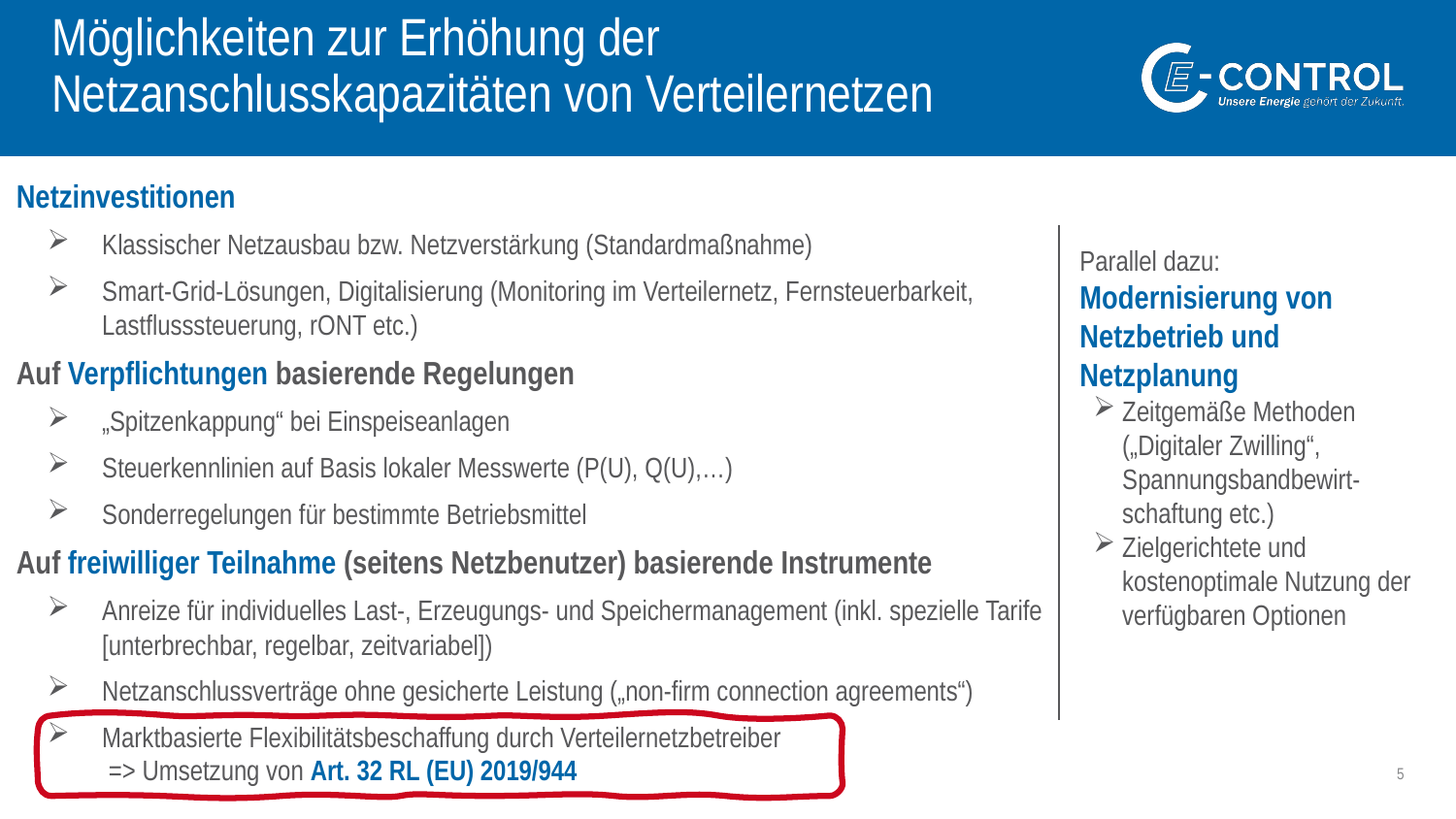

# Möglichkeiten zur Erhöhung der Netzanschlusskapazitäten von Verteilernetzen
Netzinvestitionen
Klassischer Netzausbau bzw. Netzverstärkung (Standardmaßnahme)
Smart-Grid-Lösungen, Digitalisierung (Monitoring im Verteilernetz, Fernsteuerbarkeit, Lastflusssteuerung, rONT etc.)
Auf Verpflichtungen basierende Regelungen
„Spitzenkappung“ bei Einspeiseanlagen
Steuerkennlinien auf Basis lokaler Messwerte (P(U), Q(U),…)
Sonderregelungen für bestimmte Betriebsmittel
Auf freiwilliger Teilnahme (seitens Netzbenutzer) basierende Instrumente
Anreize für individuelles Last-, Erzeugungs- und Speichermanagement (inkl. spezielle Tarife [unterbrechbar, regelbar, zeitvariabel])
Netzanschlussverträge ohne gesicherte Leistung („non-firm connection agreements“)
Marktbasierte Flexibilitätsbeschaffung durch Verteilernetzbetreiber
 => Umsetzung von Art. 32 RL (EU) 2019/944
Parallel dazu:
Modernisierung von Netzbetrieb und Netzplanung
Zeitgemäße Methoden („Digitaler Zwilling“, Spannungsbandbewirt-schaftung etc.)
Zielgerichtete und kostenoptimale Nutzung der verfügbaren Optionen

5